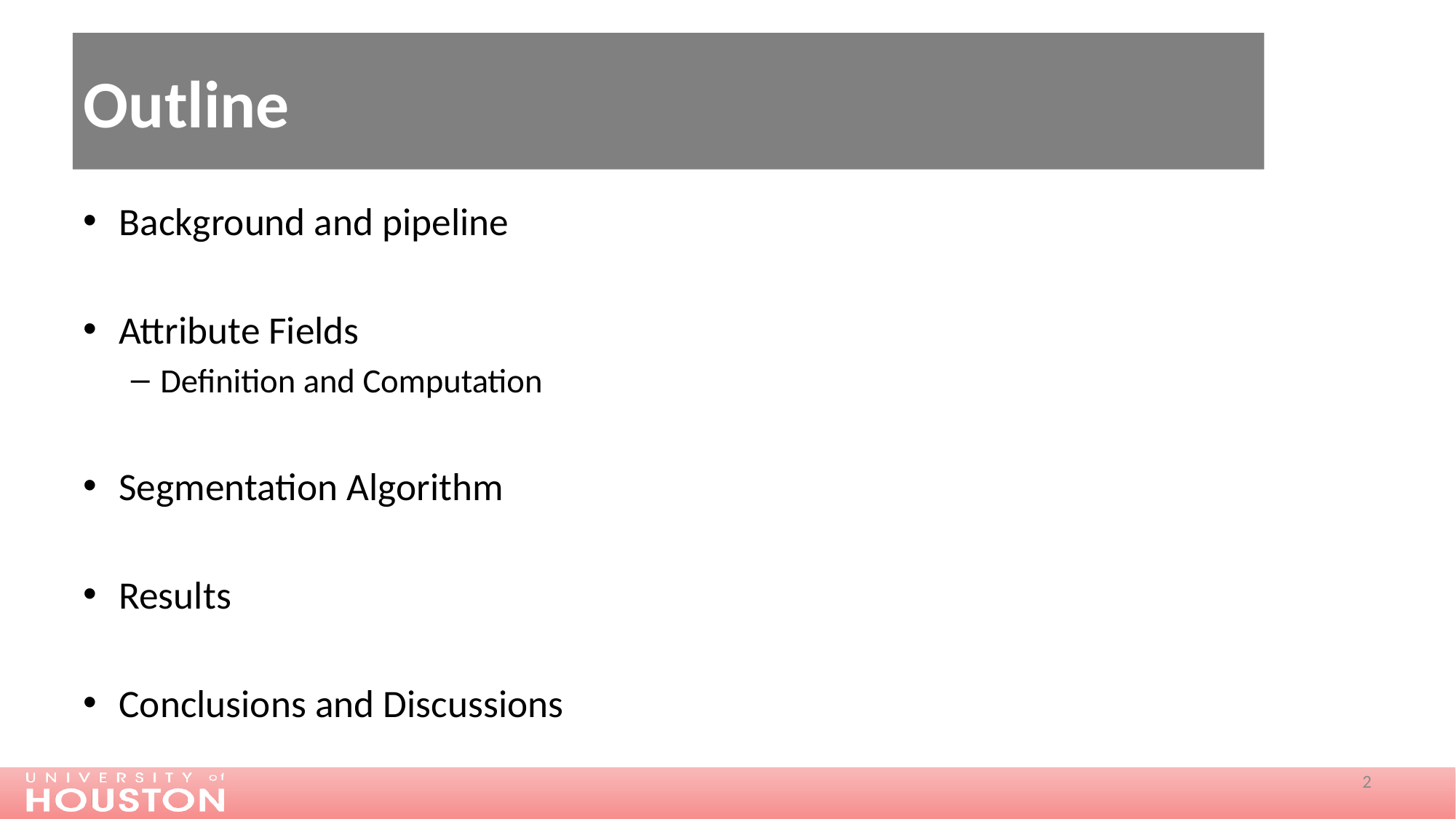

# Outline
Background and pipeline

Attribute Fields
Definition and Computation

Segmentation Algorithm

Results

Conclusions and Discussions
2